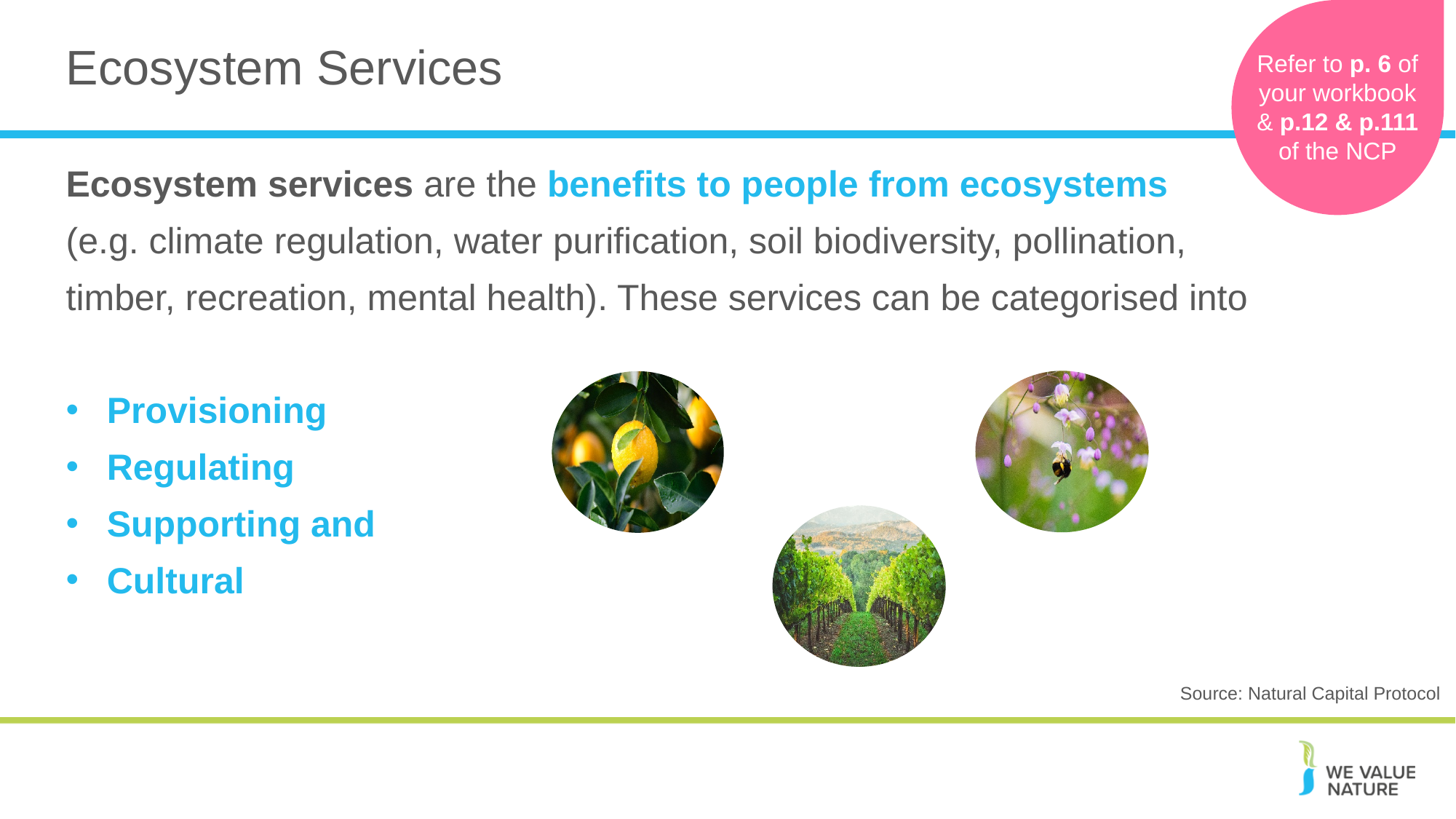

Refer to p. 6 of your workbook & p.12 & p.111
of the NCP
Ecosystem Services
Ecosystem services are the benefits to people from ecosystems
(e.g. climate regulation, water purification, soil biodiversity, pollination,
timber, recreation, mental health). These services can be categorised into

Provisioning
Regulating
Supporting and
Cultural

Source: Natural Capital Protocol